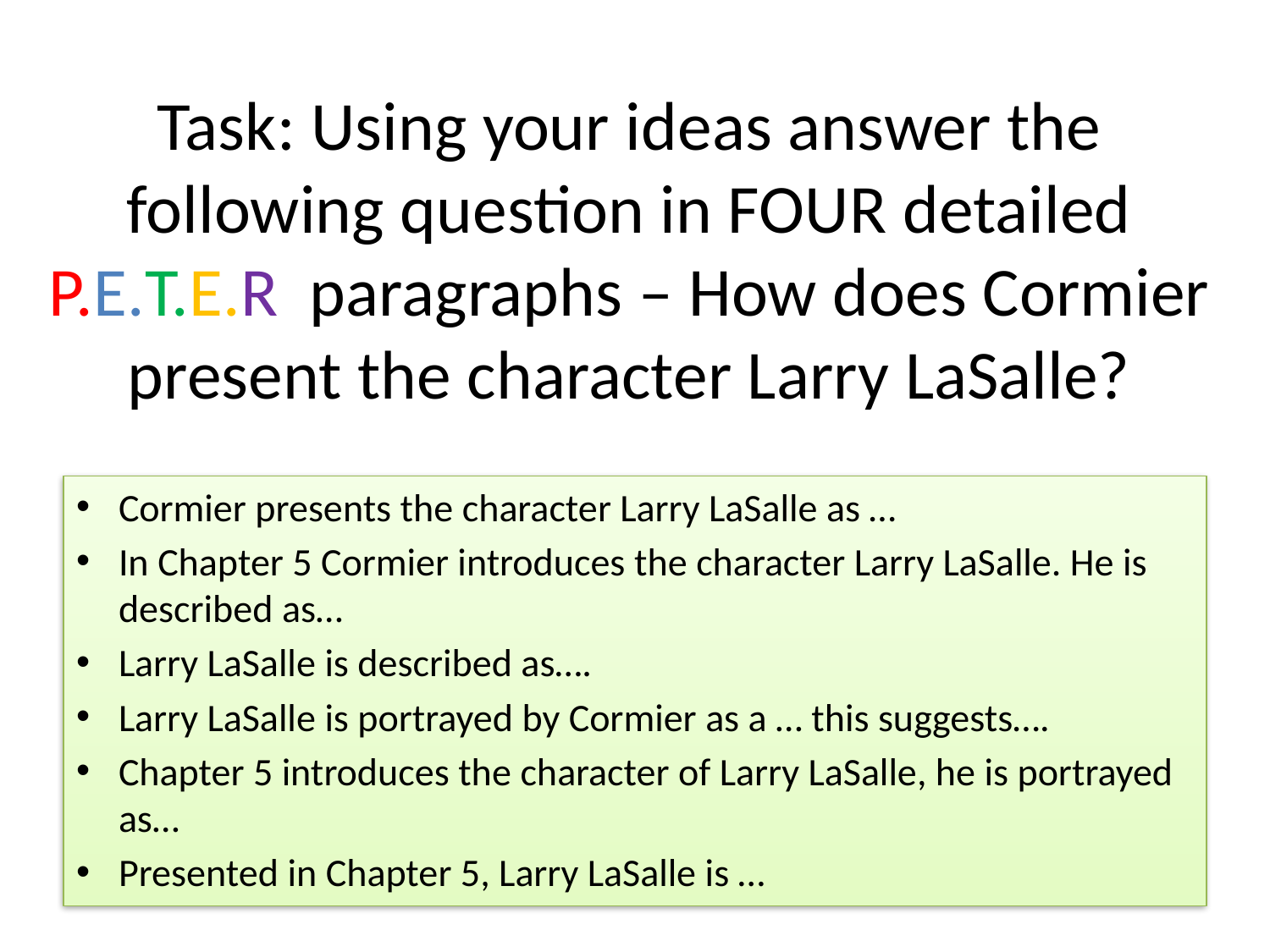

# Task: Using your ideas answer the following question in FOUR detailed P.E.T.E.R  paragraphs – How does Cormier present the character Larry LaSalle?
Cormier presents the character Larry LaSalle as …
In Chapter 5 Cormier introduces the character Larry LaSalle. He is described as…
Larry LaSalle is described as….
Larry LaSalle is portrayed by Cormier as a … this suggests….
Chapter 5 introduces the character of Larry LaSalle, he is portrayed as…
Presented in Chapter 5, Larry LaSalle is …